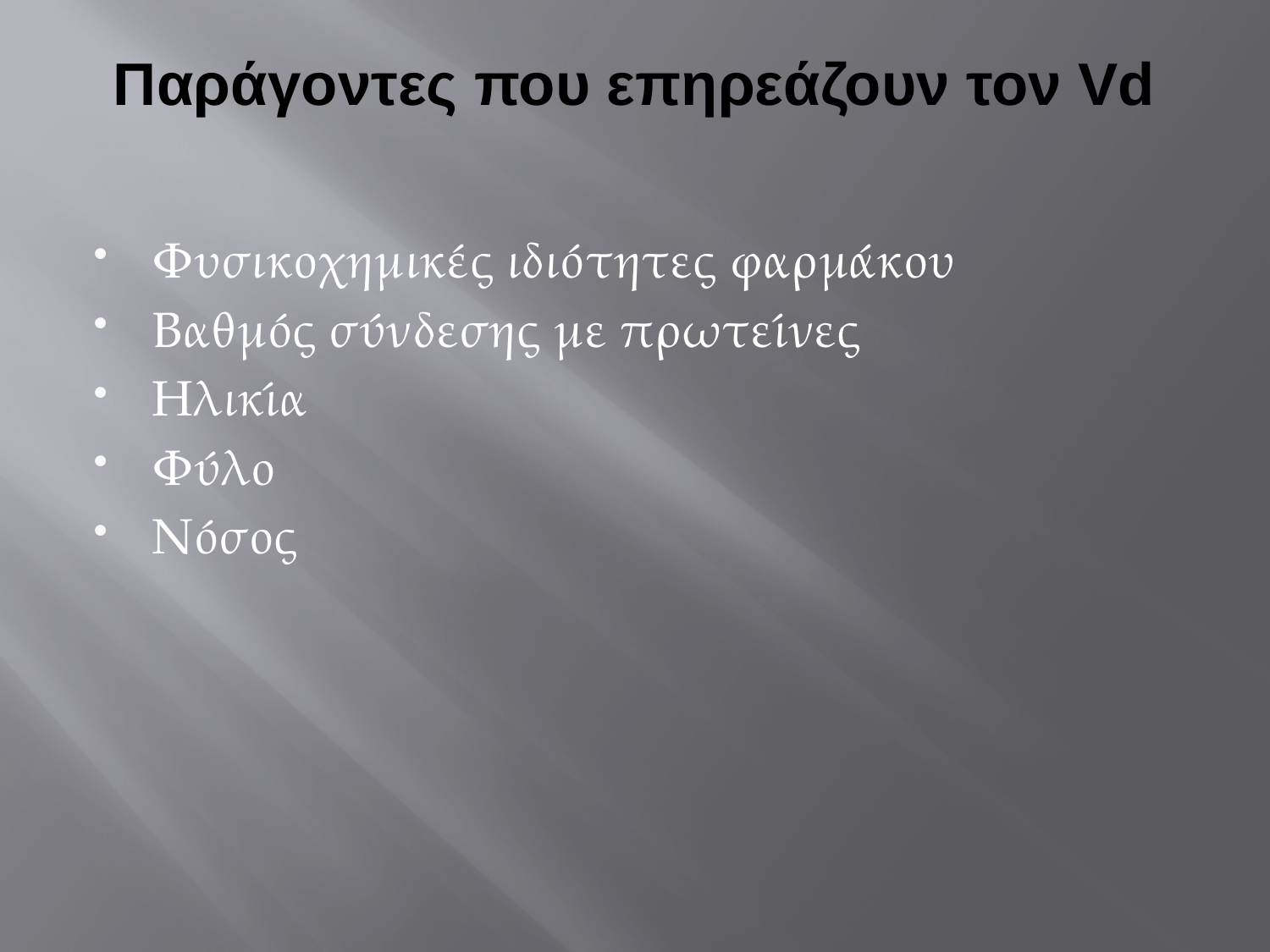

# Παράγοντες που επηρεάζουν τον Vd
Φυσικοχημικές ιδιότητες φαρμάκου
Βαθμός σύνδεσης με πρωτείνες
Ηλικία
Φύλο
Νόσος